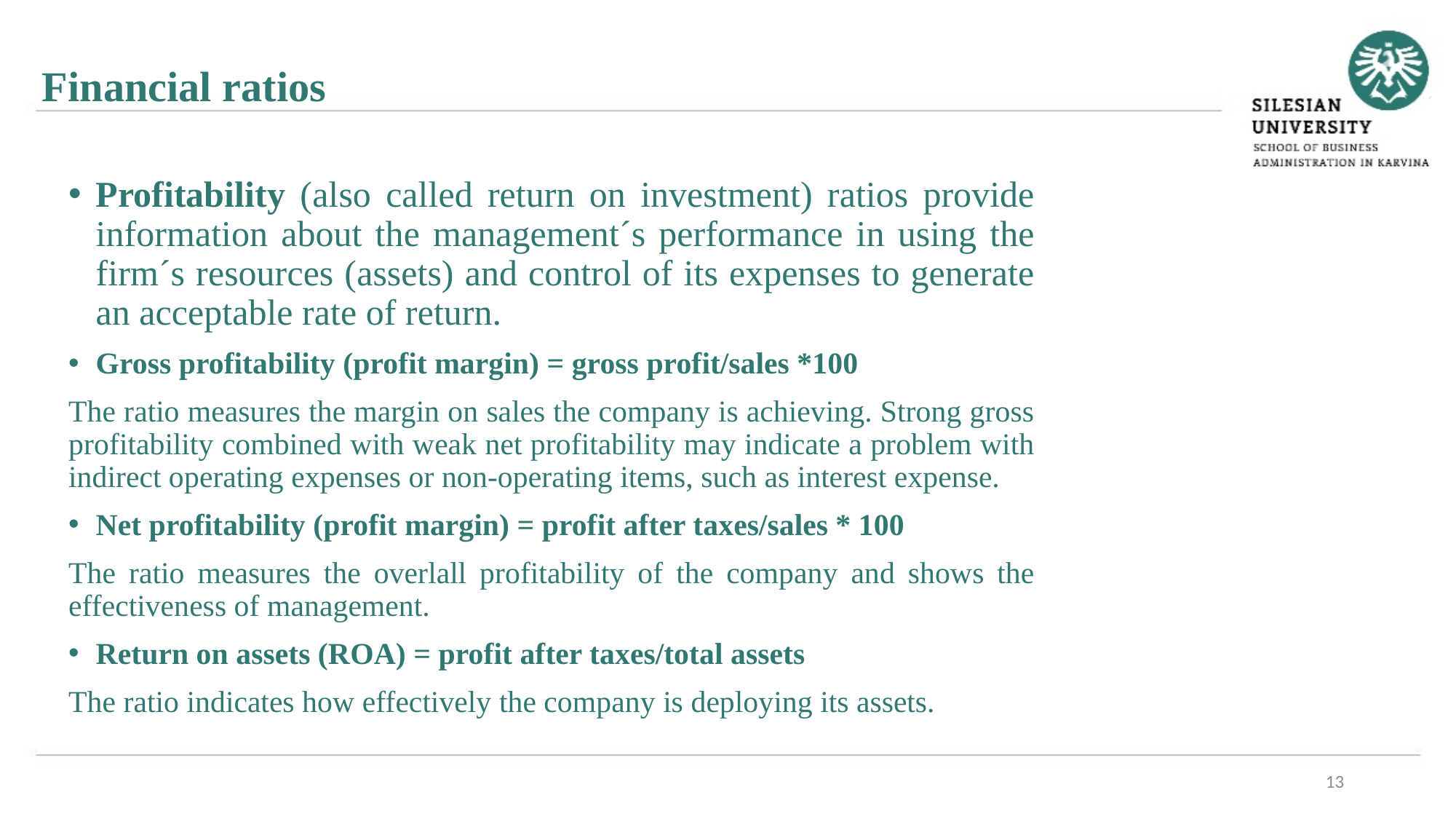

Financial ratios

Profitability (also called return on investment) ratios provide information about the management´s performance in using the firm´s resources (assets) and control of its expenses to generate an acceptable rate of return.
Gross profitability (profit margin) = gross profit/sales *100
The ratio measures the margin on sales the company is achieving. Strong gross profitability combined with weak net profitability may indicate a problem with indirect operating expenses or non-operating items, such as interest expense.
Net profitability (profit margin) = profit after taxes/sales * 100
The ratio measures the overlall profitability of the company and shows the effectiveness of management.
Return on assets (ROA) = profit after taxes/total assets
The ratio indicates how effectively the company is deploying its assets.

13